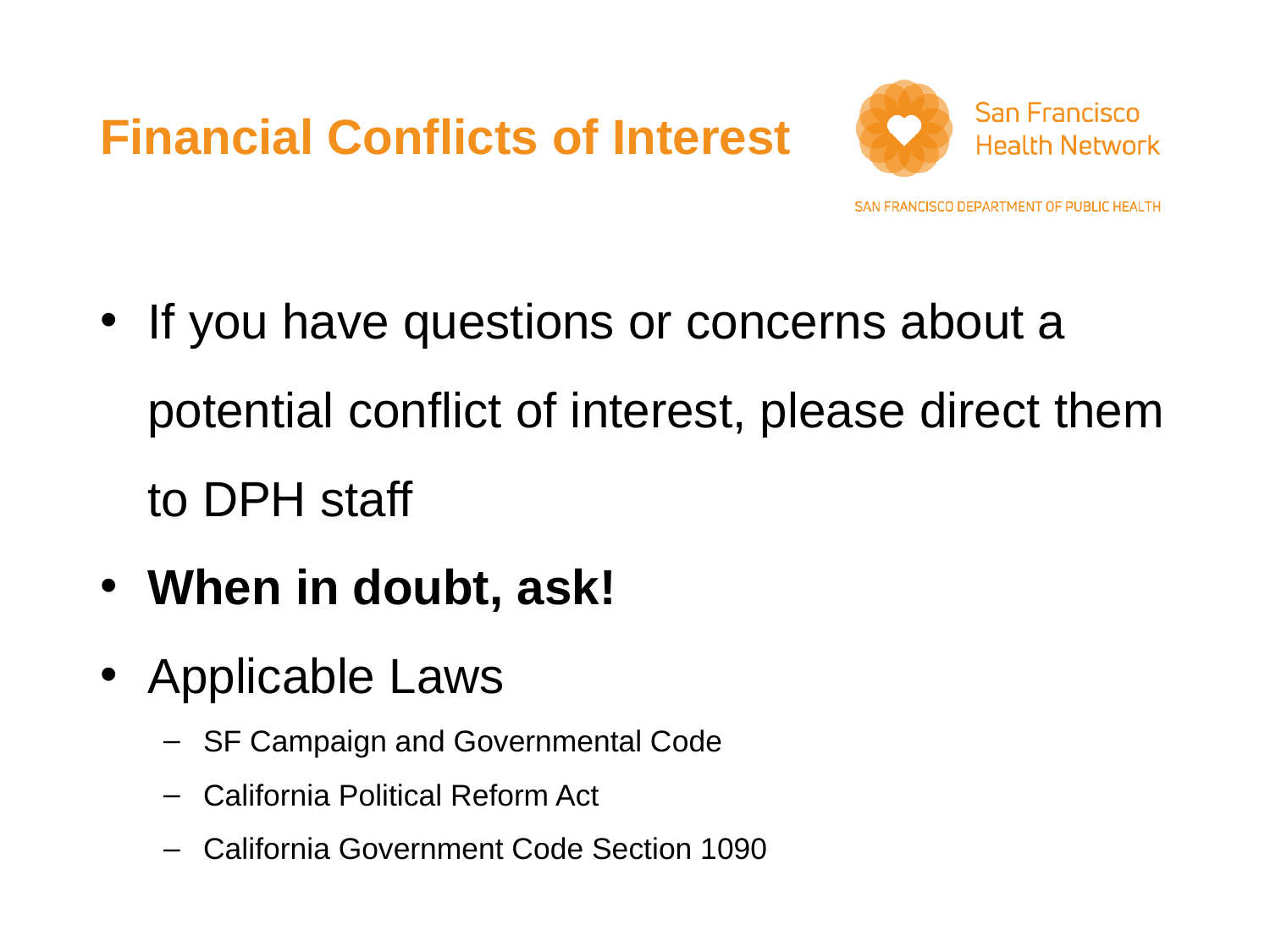

# Financial Conflicts of Interest
If you have questions or concerns about a potential conflict of interest, please direct them to DPH staff
When in doubt, ask!
Applicable Laws
SF Campaign and Governmental Code
California Political Reform Act
California Government Code Section 1090